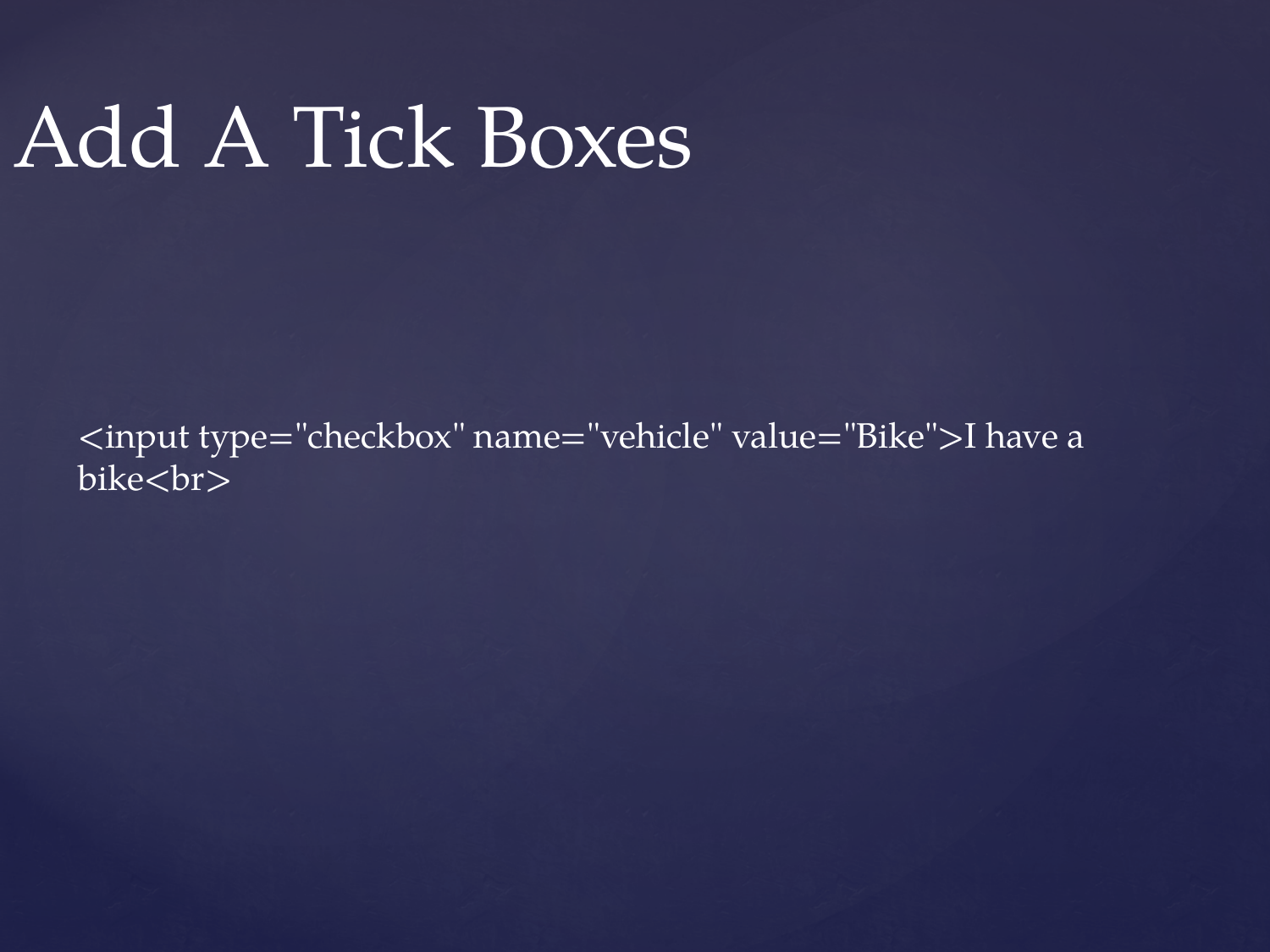

Add A Tick Boxes
<input type="checkbox" name="vehicle" value="Bike">I have a bike<br>